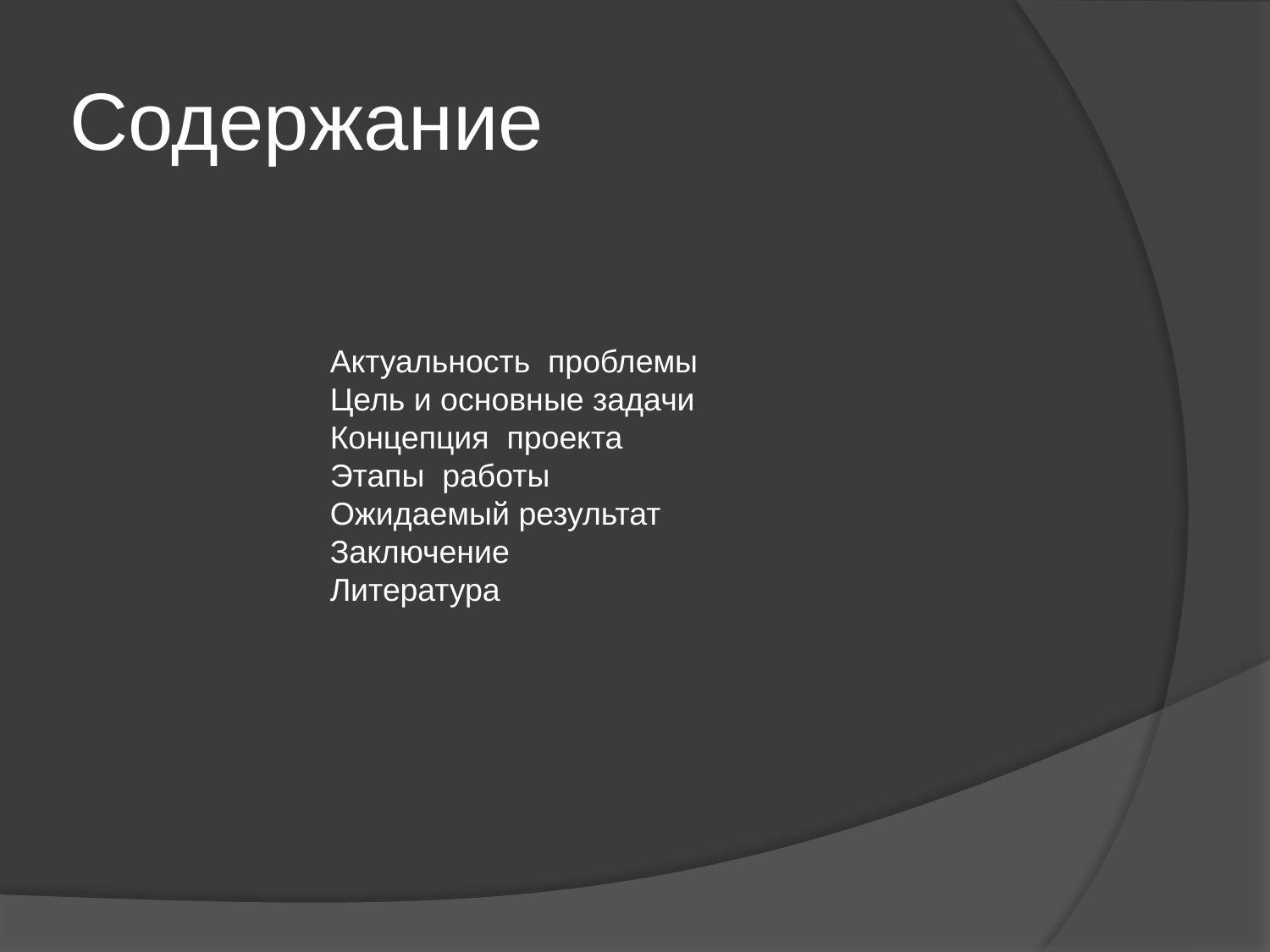

# Содержание
Актуальность  проблемы
Цель и основные задачи
Концепция  проекта
Этапы  работы
Ожидаемый результат
Заключение
Литература